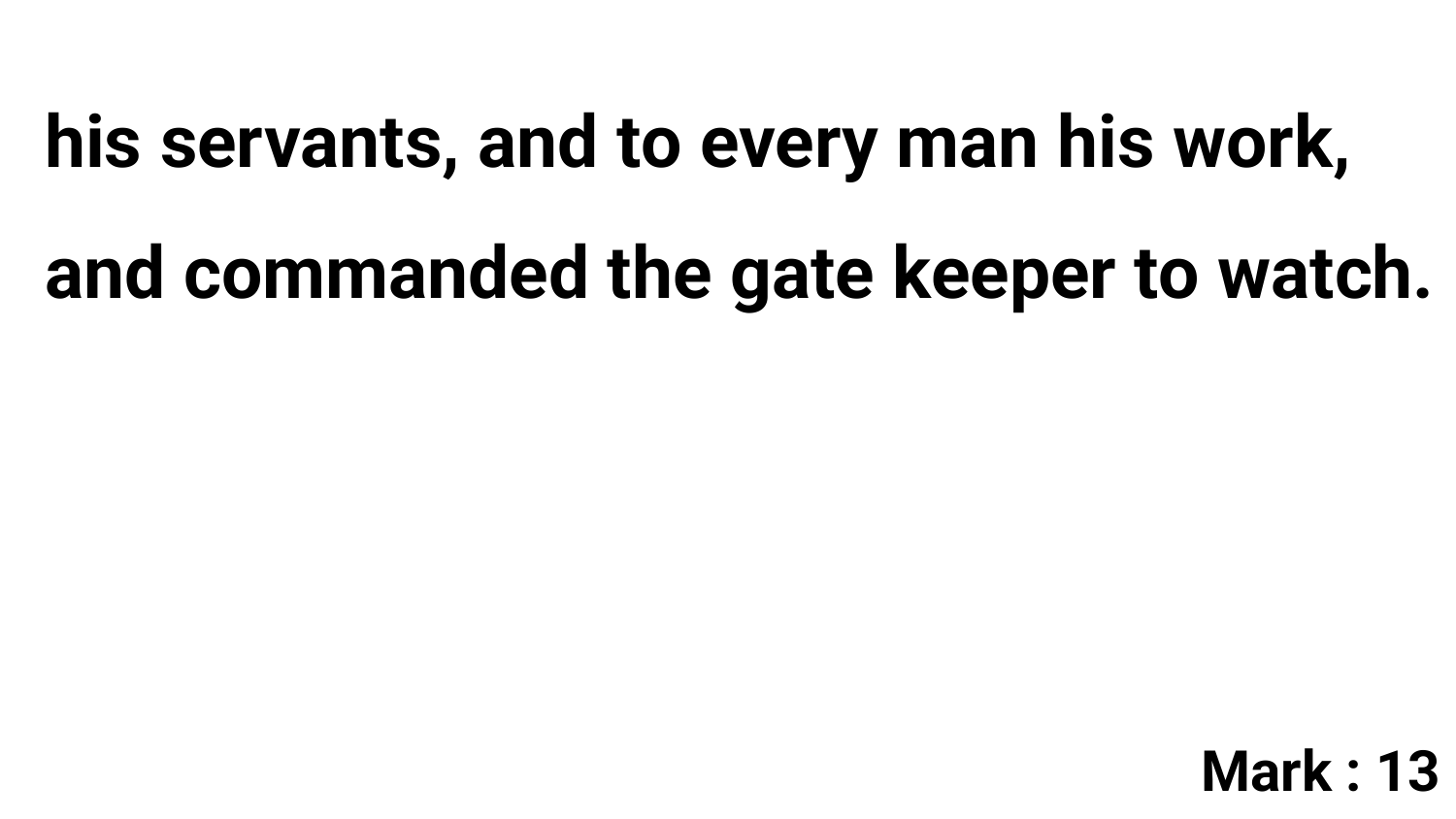

his servants, and to every man his work, and commanded the gate keeper to watch.
Mark : 13